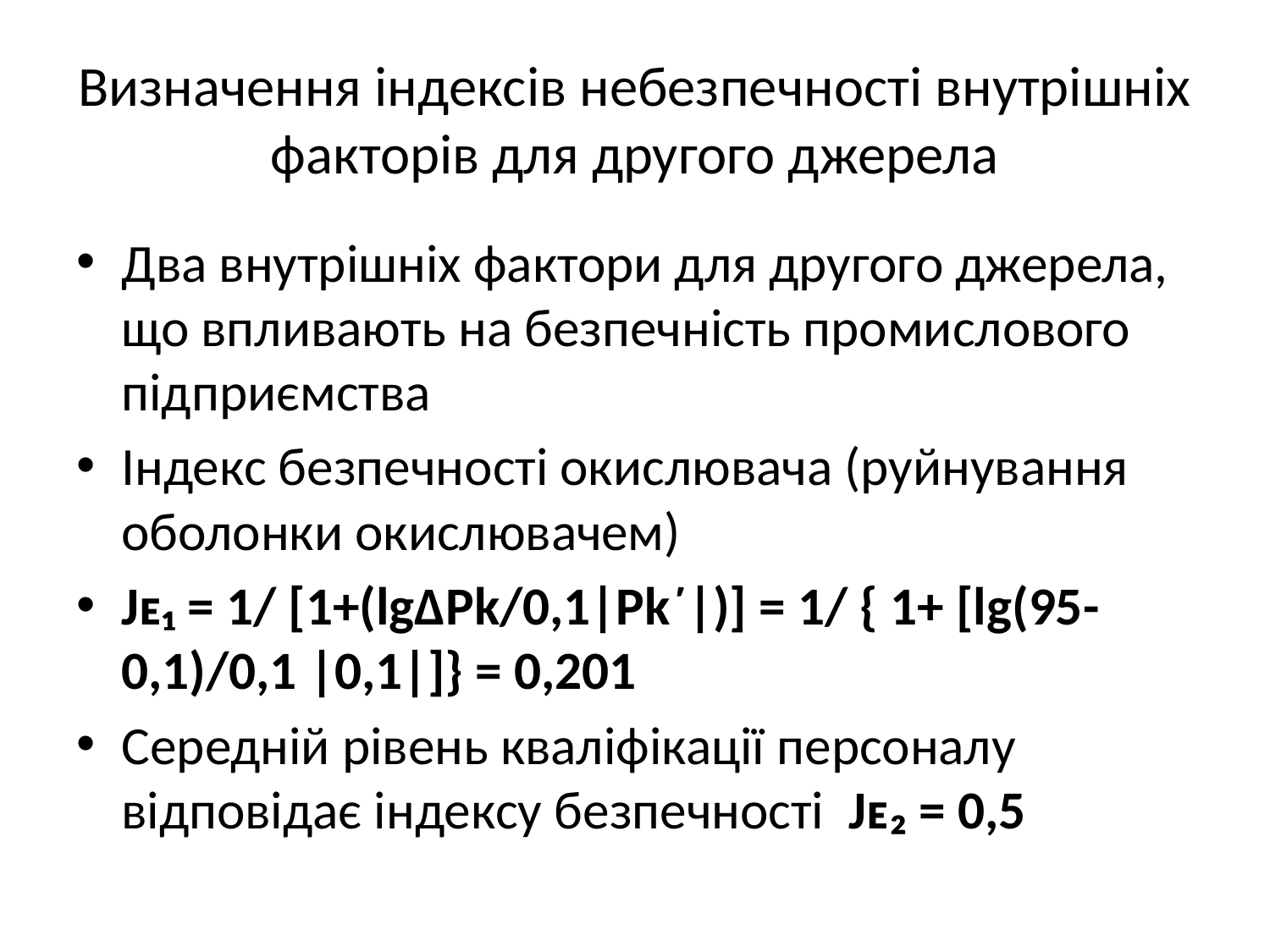

# Визначення індексів небезпечності внутрішніх факторів для другого джерела
Два внутрішніх фактори для другого джерела, що впливають на безпечність промислового підприємства
Індекс безпечності окислювача (руйнування оболонки окислювачем)
Jᴇ₁ = 1/ [1+(lgΔPk/0,1|Pk´|)] = 1/ { 1+ [lg(95-0,1)/0,1 |0,1|]} = 0,201
Середній рівень кваліфікації персоналу відповідає індексу безпечності  Jᴇ₂ = 0,5